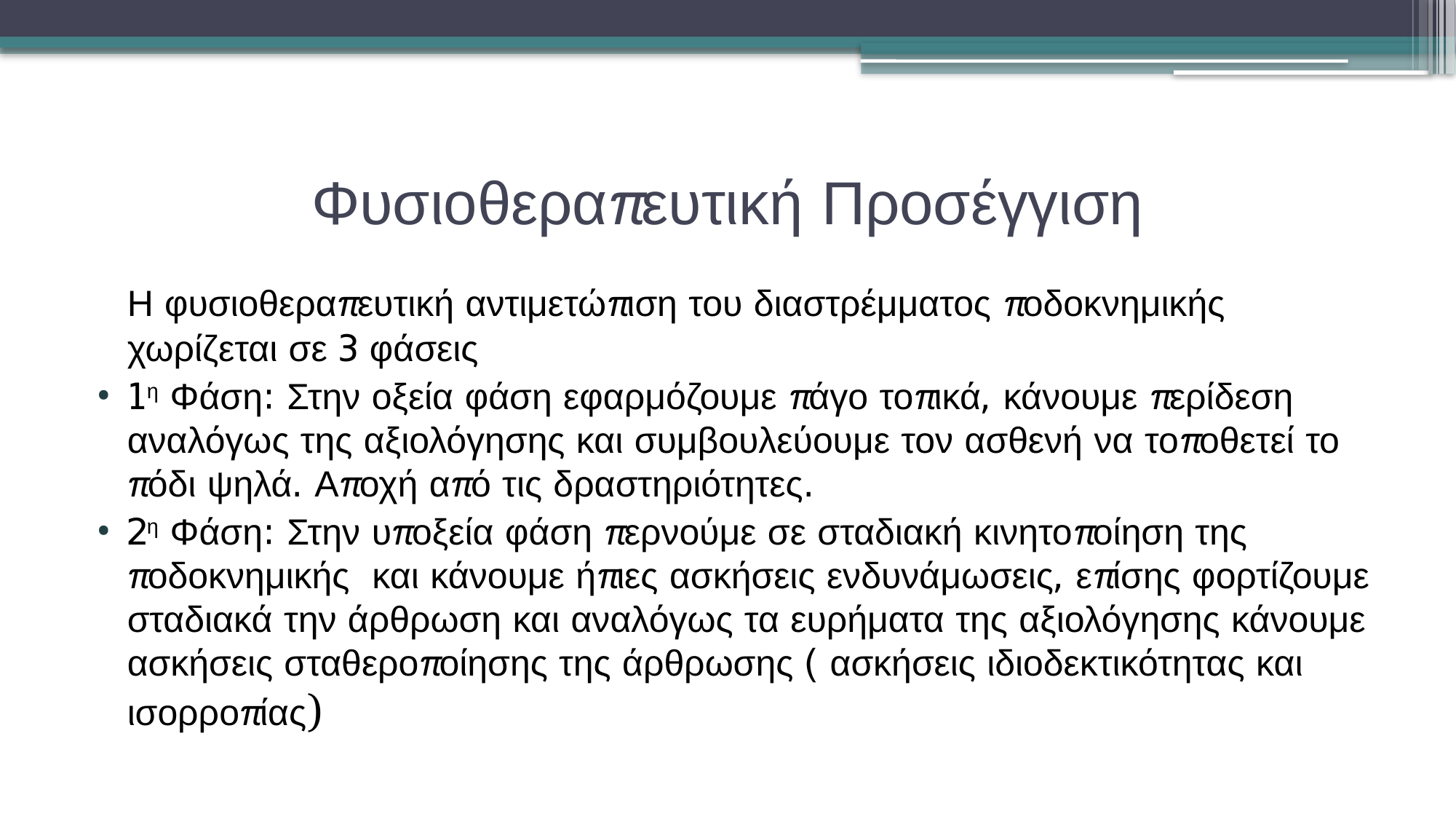

# Φυσιοθεραπευτική Προσέγγιση
   Η φυσιοθεραπευτική αντιμετώπιση του διαστρέμματος ποδοκνημικής χωρίζεται σε 3 φάσεις
1η Φάση: Στην οξεία φάση εφαρμόζουμε πάγο τοπικά, κάνουμε περίδεση αναλόγως της αξιολόγησης και συμβουλεύουμε τον ασθενή να τοποθετεί το πόδι ψηλά. Αποχή από τις δραστηριότητες.
2η Φάση: Στην υποξεία φάση περνούμε σε σταδιακή κινητοποίηση της ποδοκνημικής  και κάνουμε ήπιες ασκήσεις ενδυνάμωσεις, επίσης φορτίζουμε σταδιακά την άρθρωση και αναλόγως τα ευρήματα της αξιολόγησης κάνουμε ασκήσεις σταθεροποίησης της άρθρωσης ( ασκήσεις ιδιοδεκτικότητας και ισορροπίας)